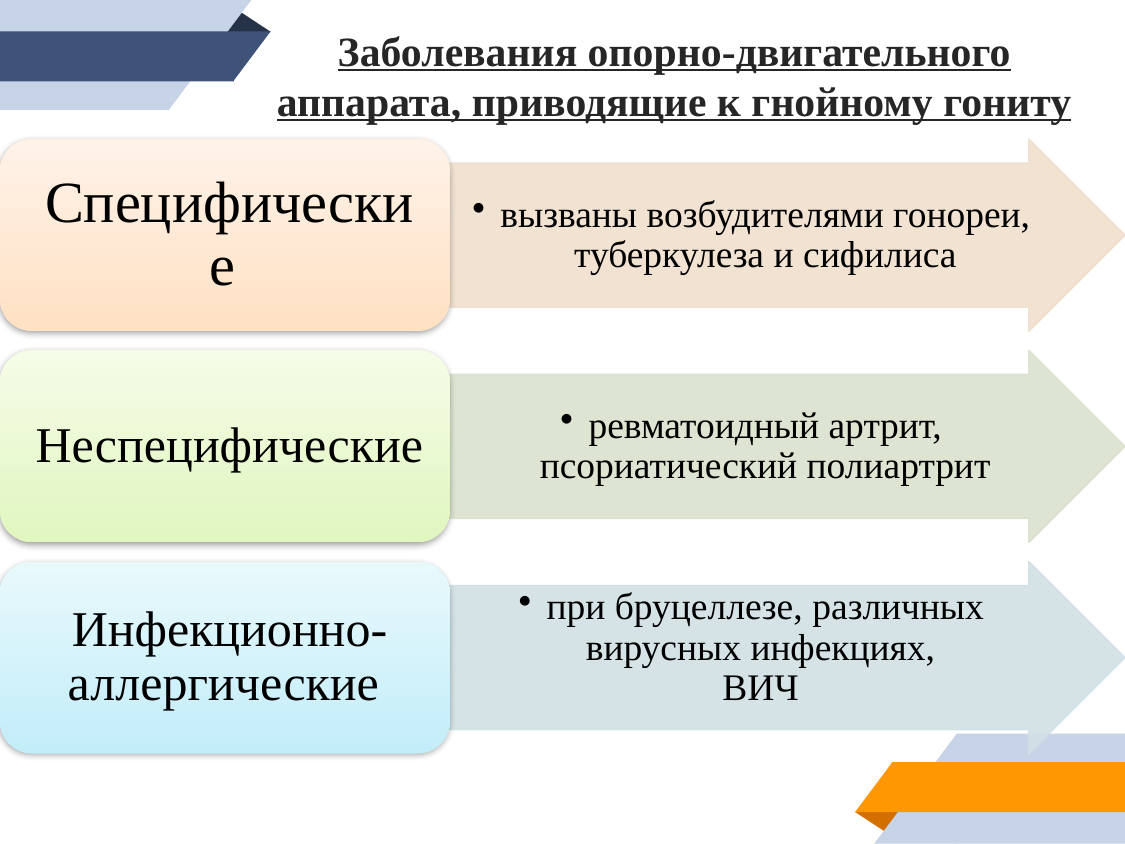

Заболевания опорно-двигательного аппарата, приводящие к гнойному гониту
вызваны возбудителями гонореи, туберкулеза и сифилиса
Специфические
ревматоидный артрит, псориатический полиартрит
Неспецифические
при бруцеллезе, различных вирусных инфекциях,
ВИЧ
Инфекционно-аллергические
6